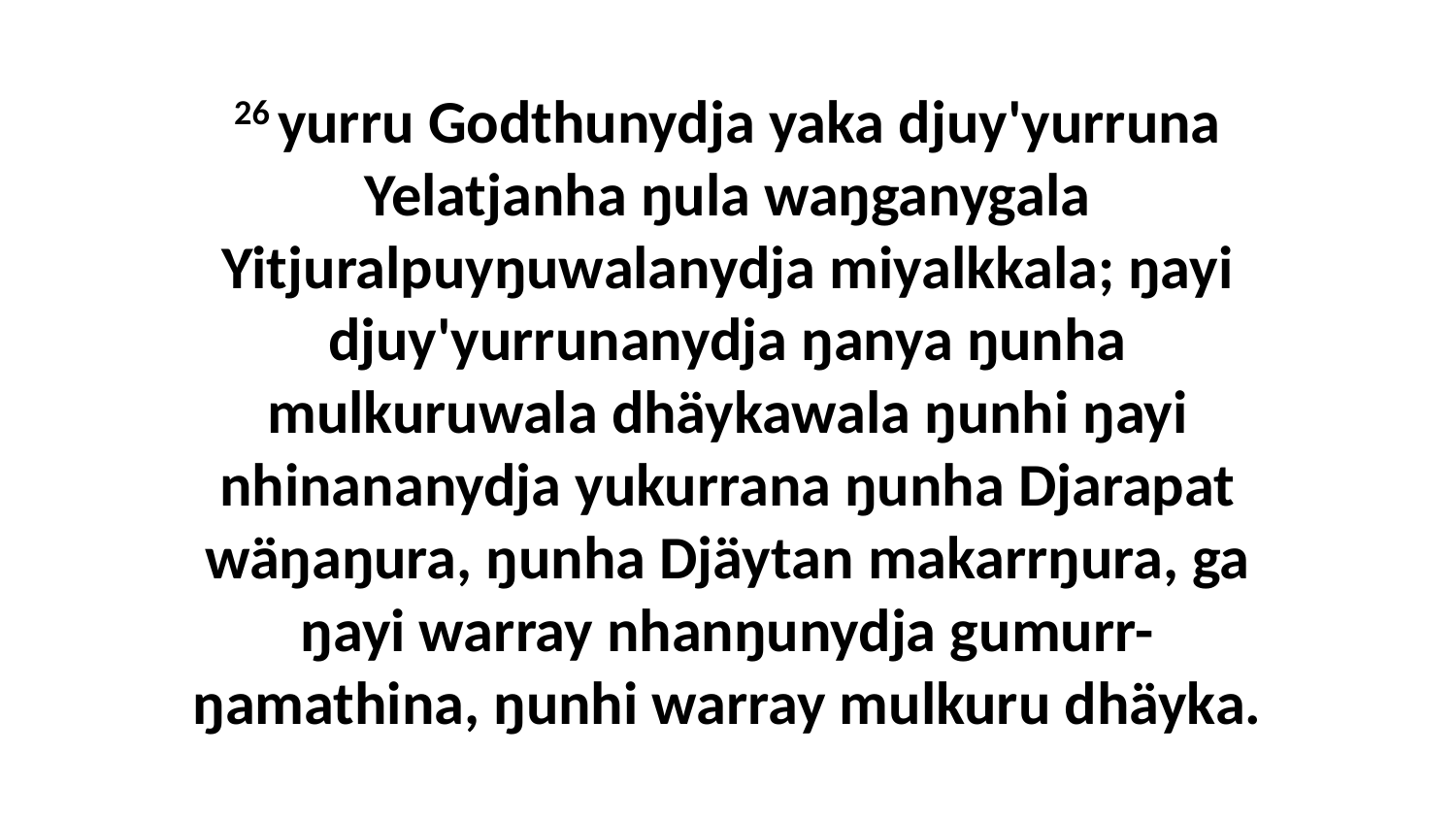

26 yurru Godthunydja yaka djuy'yurruna Yelatjanha ŋula waŋganygala Yitjuralpuyŋuwalanydja miyalkkala; ŋayi djuy'yurrunanydja ŋanya ŋunha mulkuruwala dhäykawala ŋunhi ŋayi nhinananydja yukurrana ŋunha Djarapat wäŋaŋura, ŋunha Djäytan makarrŋura, ga ŋayi warray nhanŋunydja gumurr-ŋamathina, ŋunhi warray mulkuru dhäyka.